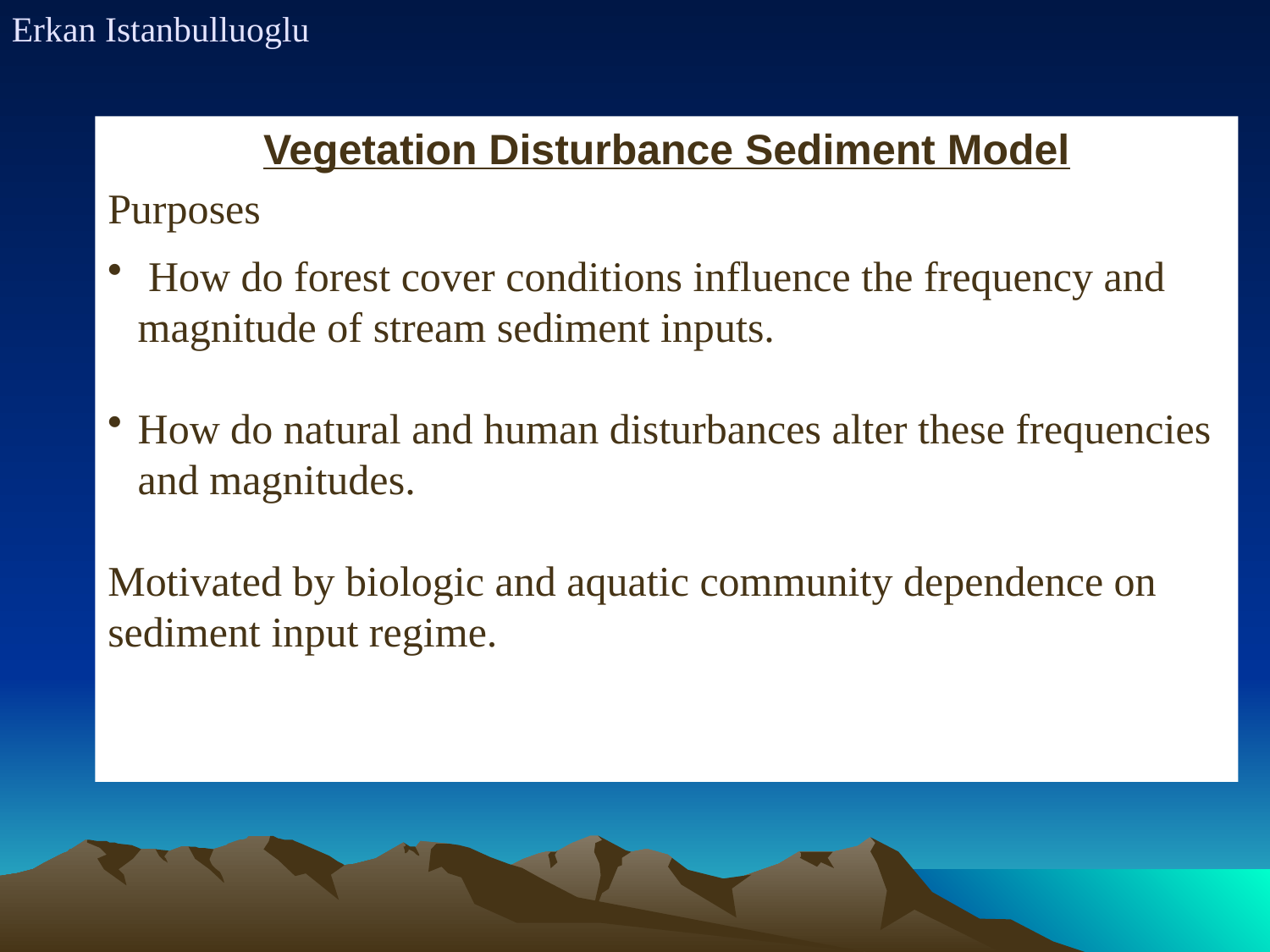

Erkan Istanbulluoglu

Vegetation Disturbance Sediment Model
Purposes
 How do forest cover conditions influence the frequency and magnitude of stream sediment inputs.

How do natural and human disturbances alter these frequencies and magnitudes.

Motivated by biologic and aquatic community dependence on sediment input regime.